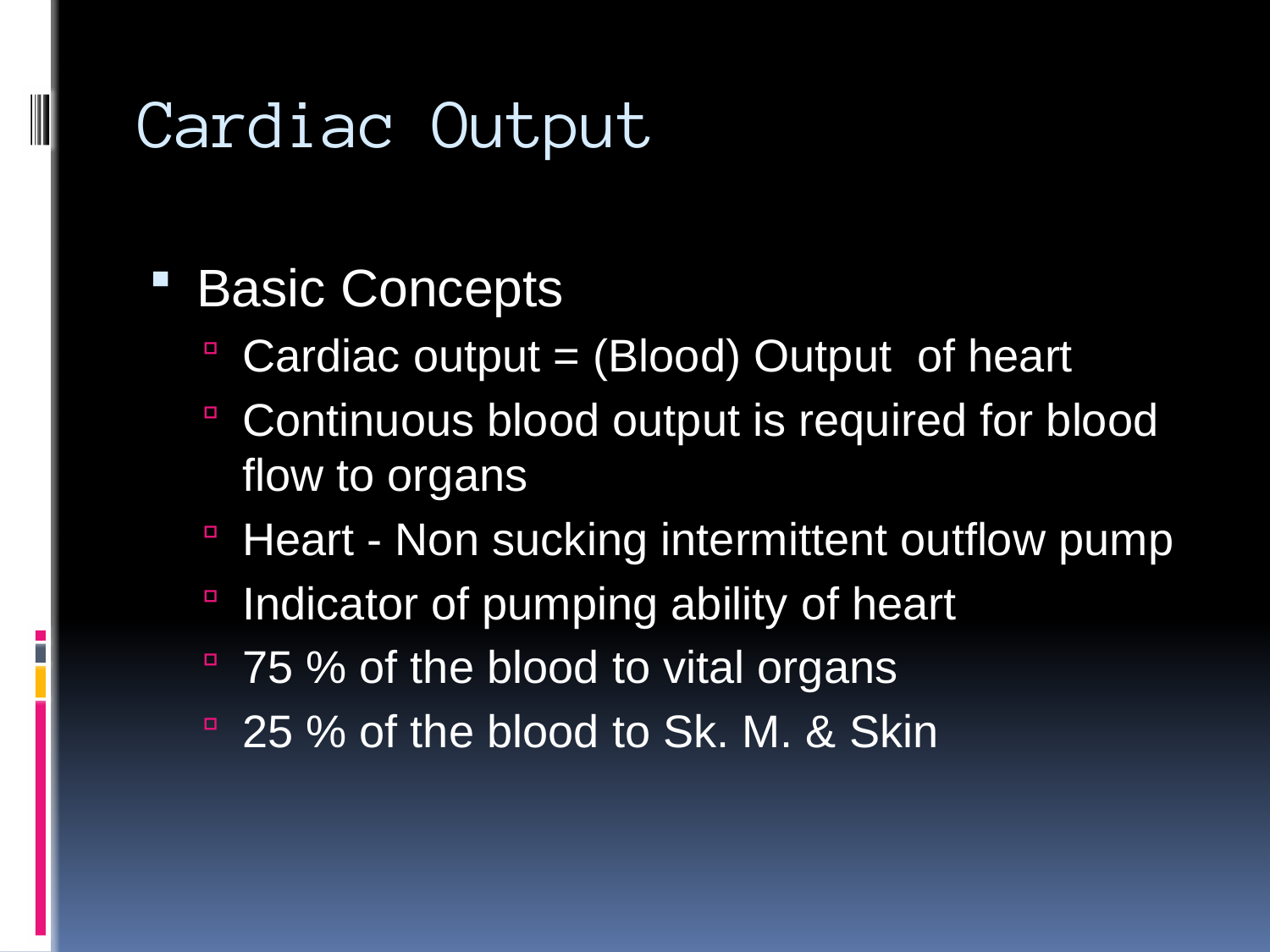

# Cardiac Output
Basic Concepts
Cardiac output = (Blood) Output  of heart
Continuous blood output is required for blood flow to organs
Heart - Non sucking intermittent outflow pump
Indicator of pumping ability of heart
75 % of the blood to vital organs
25 % of the blood to Sk. M. & Skin